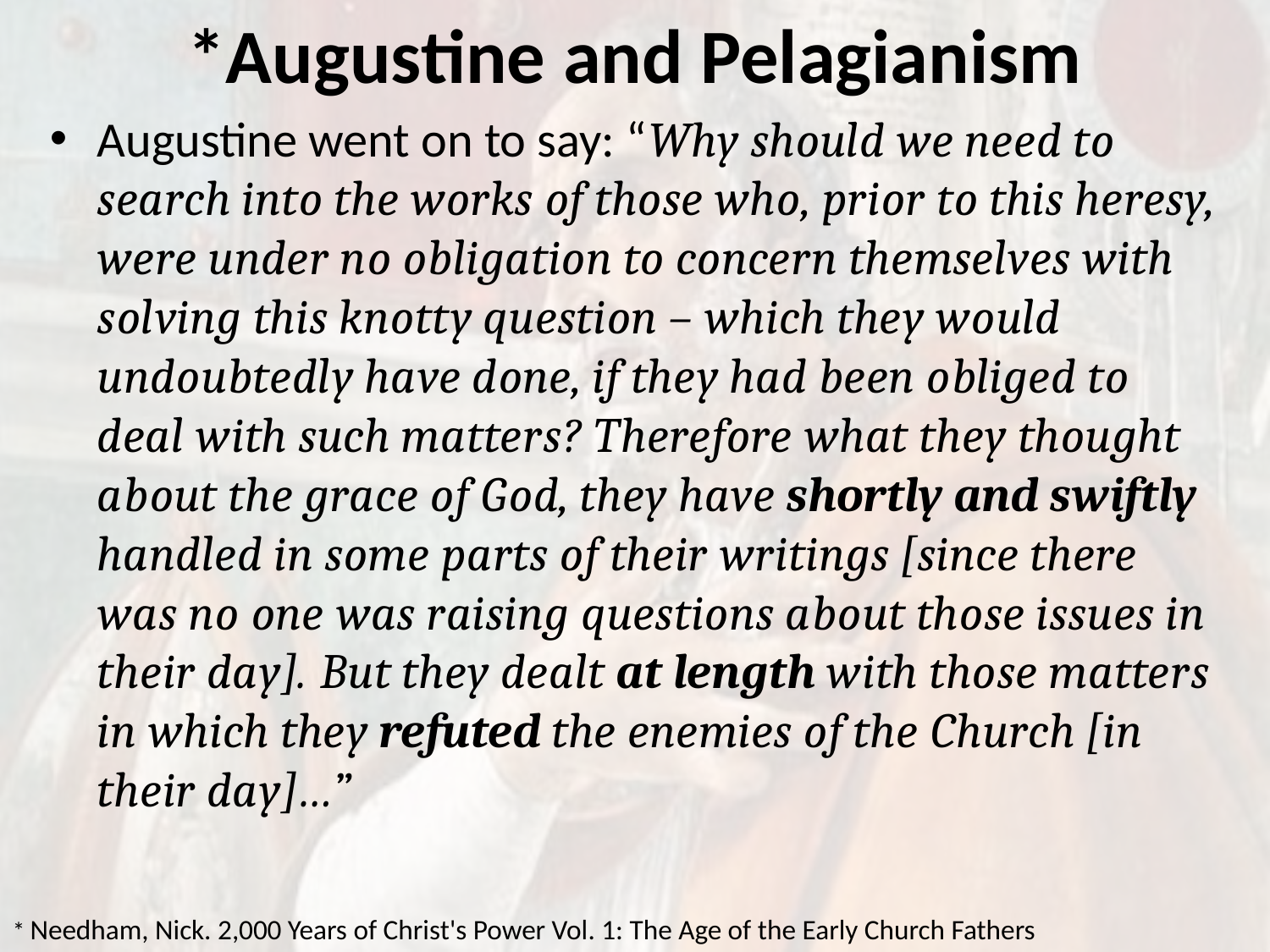

# *Augustine and Pelagianism
Augustine went on to say: “Why should we need to search into the works of those who, prior to this heresy, were under no obligation to concern themselves with solving this knotty question – which they would undoubtedly have done, if they had been obliged to deal with such matters? Therefore what they thought about the grace of God, they have shortly and swiftly handled in some parts of their writings [since there was no one was raising questions about those issues in their day]. But they dealt at length with those matters in which they refuted the enemies of the Church [in their day]…”
* Needham, Nick. 2,000 Years of Christ's Power Vol. 1: The Age of the Early Church Fathers